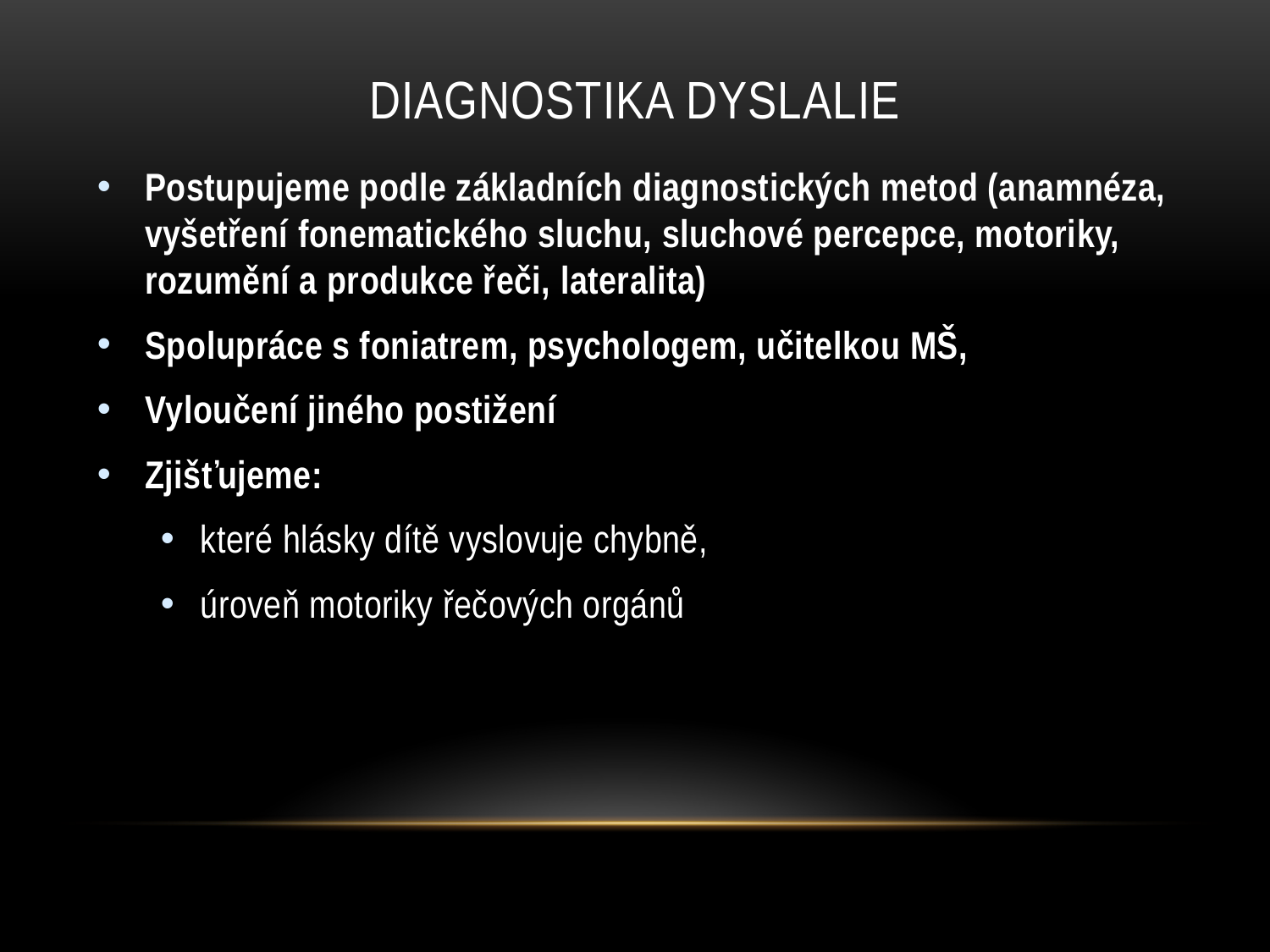

# Diagnostika dyslalie
Postupujeme podle základních diagnostických metod (anamnéza, vyšetření fonematického sluchu, sluchové percepce, motoriky, rozumění a produkce řeči, lateralita)
Spolupráce s foniatrem, psychologem, učitelkou MŠ,
Vyloučení jiného postižení
Zjišťujeme:
které hlásky dítě vyslovuje chybně,
úroveň motoriky řečových orgánů